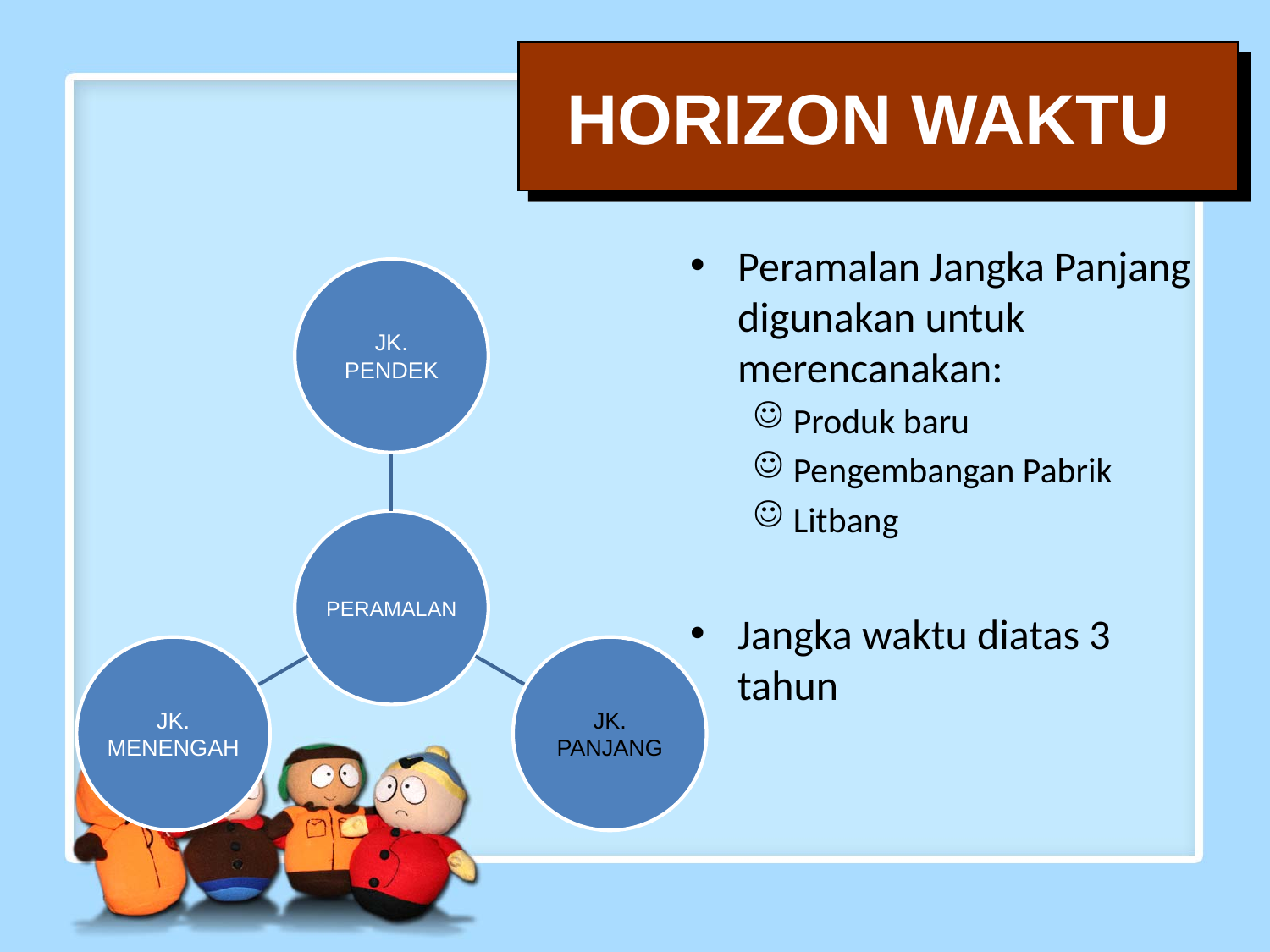

HORIZON WAKTU
PERAMALAN

JK.
PENDEK

JK.
PANJANG

JK.
MENENGAH
Peramalan Jangka Panjang digunakan untuk merencanakan:
Produk baru
Pengembangan Pabrik
Litbang

Jangka waktu diatas 3 tahun